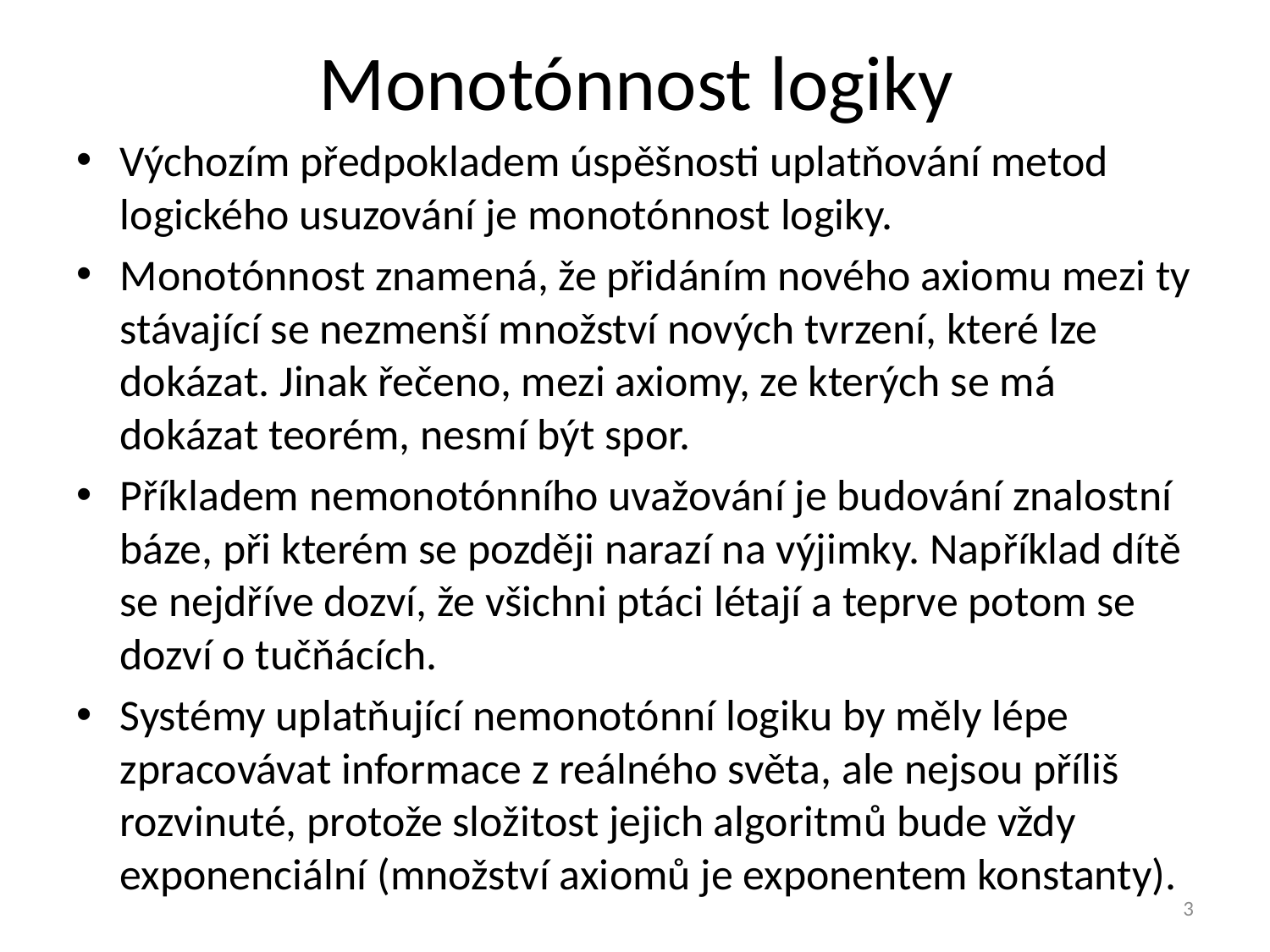

# Monotónnost logiky
Výchozím předpokladem úspěšnosti uplatňování metod logického usuzování je monotónnost logiky.
Monotónnost znamená, že přidáním nového axiomu mezi ty stávající se nezmenší množství nových tvrzení, které lze dokázat. Jinak řečeno, mezi axiomy, ze kterých se má dokázat teorém, nesmí být spor.
Příkladem nemonotónního uvažování je budování znalostní báze, při kterém se později narazí na výjimky. Například dítě se nejdříve dozví, že všichni ptáci létají a teprve potom se dozví o tučňácích.
Systémy uplatňující nemonotónní logiku by měly lépe zpracovávat informace z reálného světa, ale nejsou příliš rozvinuté, protože složitost jejich algoritmů bude vždy exponenciální (množství axiomů je exponentem konstanty).
3